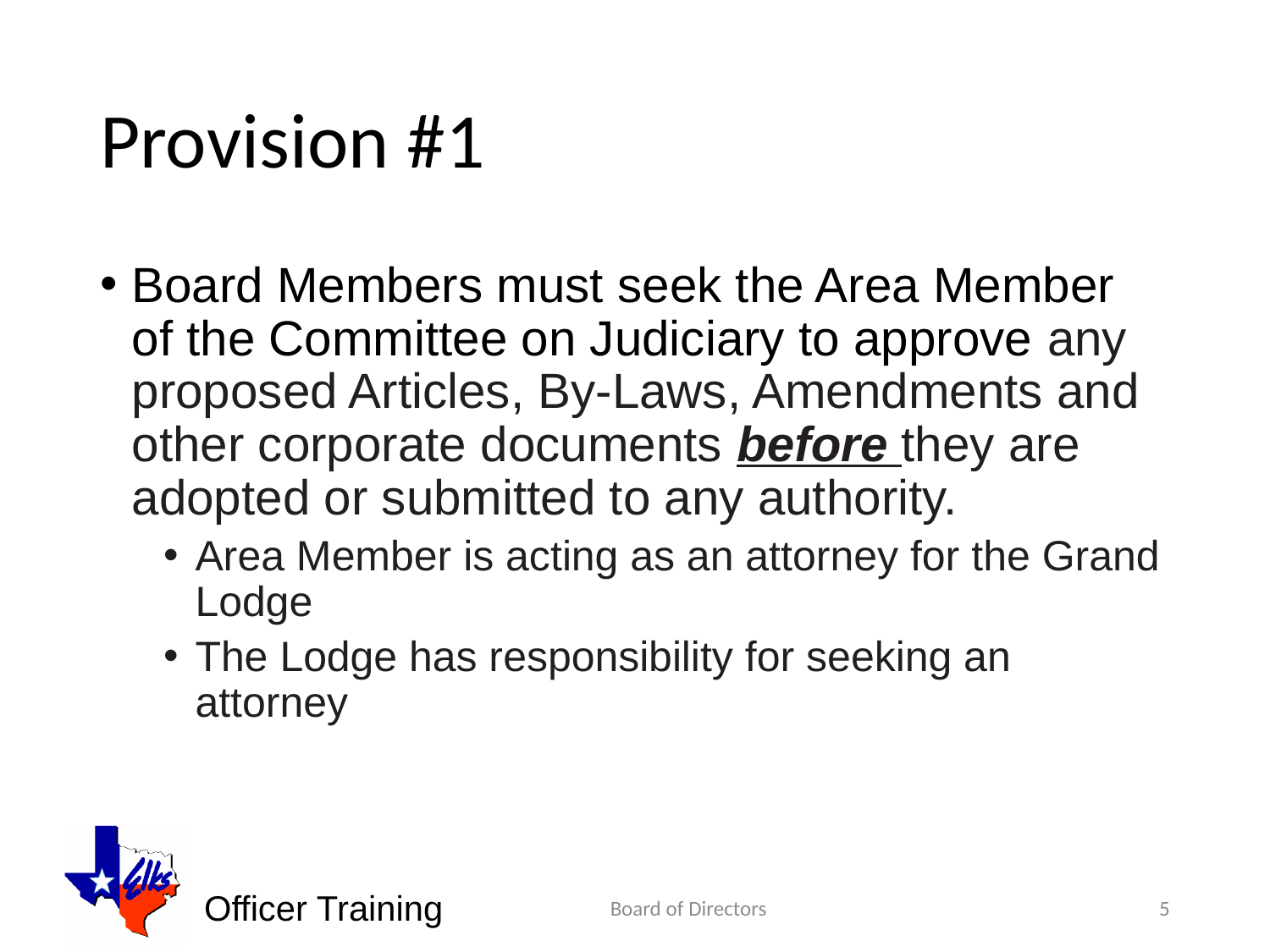

# Provision #1
Board Members must seek the Area Member of the Committee on Judiciary to approve any proposed Articles, By-Laws, Amendments and other corporate documents before they are adopted or submitted to any authority.
Area Member is acting as an attorney for the Grand Lodge
The Lodge has responsibility for seeking an attorney
Board of Directors
5